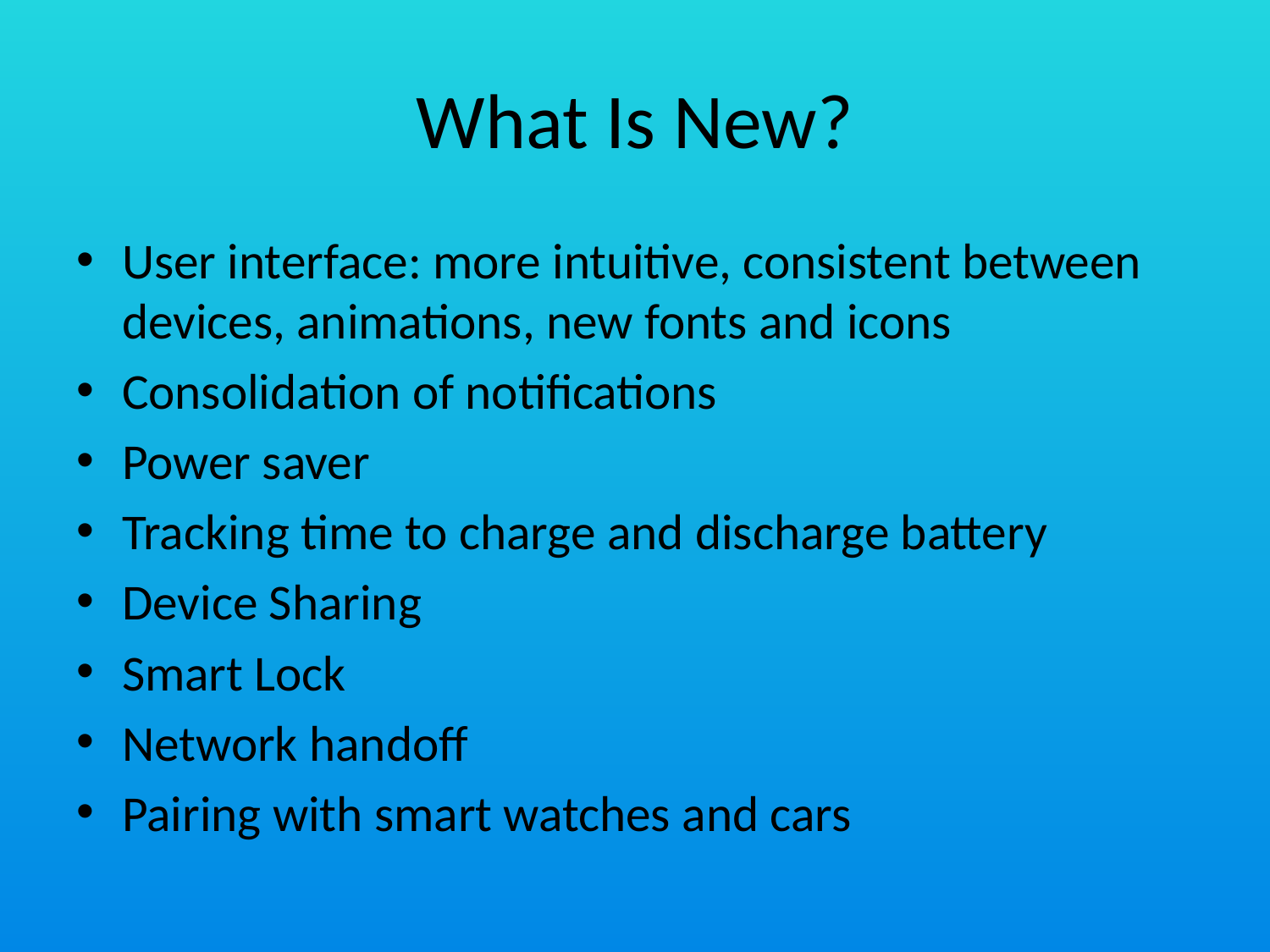

# What Is New?
User interface: more intuitive, consistent between devices, animations, new fonts and icons
Consolidation of notifications
Power saver
Tracking time to charge and discharge battery
Device Sharing
Smart Lock
Network handoff
Pairing with smart watches and cars